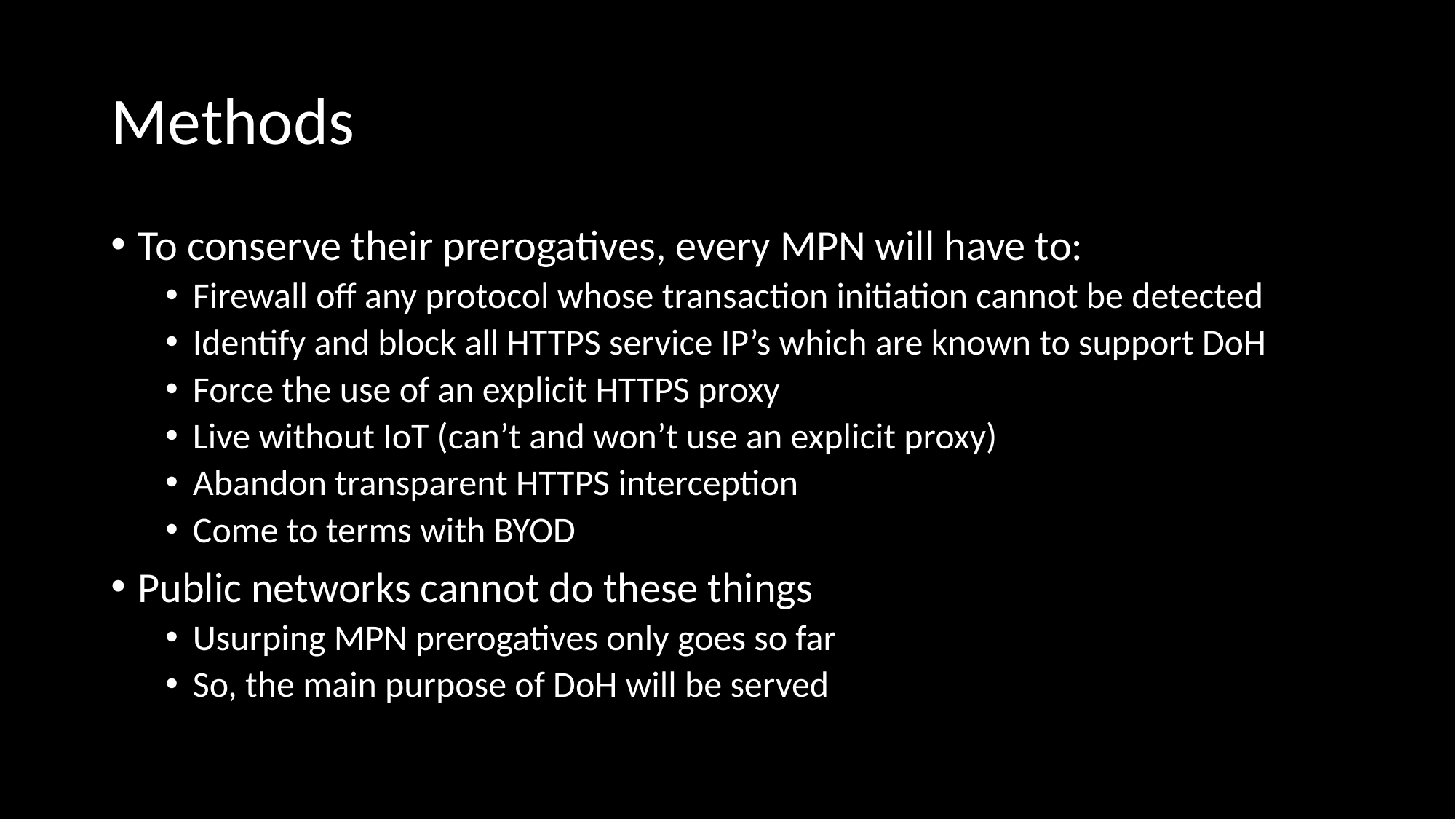

# Methods
To conserve their prerogatives, every MPN will have to:
Firewall off any protocol whose transaction initiation cannot be detected
Identify and block all HTTPS service IP’s which are known to support DoH
Force the use of an explicit HTTPS proxy
Live without IoT (can’t and won’t use an explicit proxy)
Abandon transparent HTTPS interception
Come to terms with BYOD
Public networks cannot do these things
Usurping MPN prerogatives only goes so far
So, the main purpose of DoH will be served